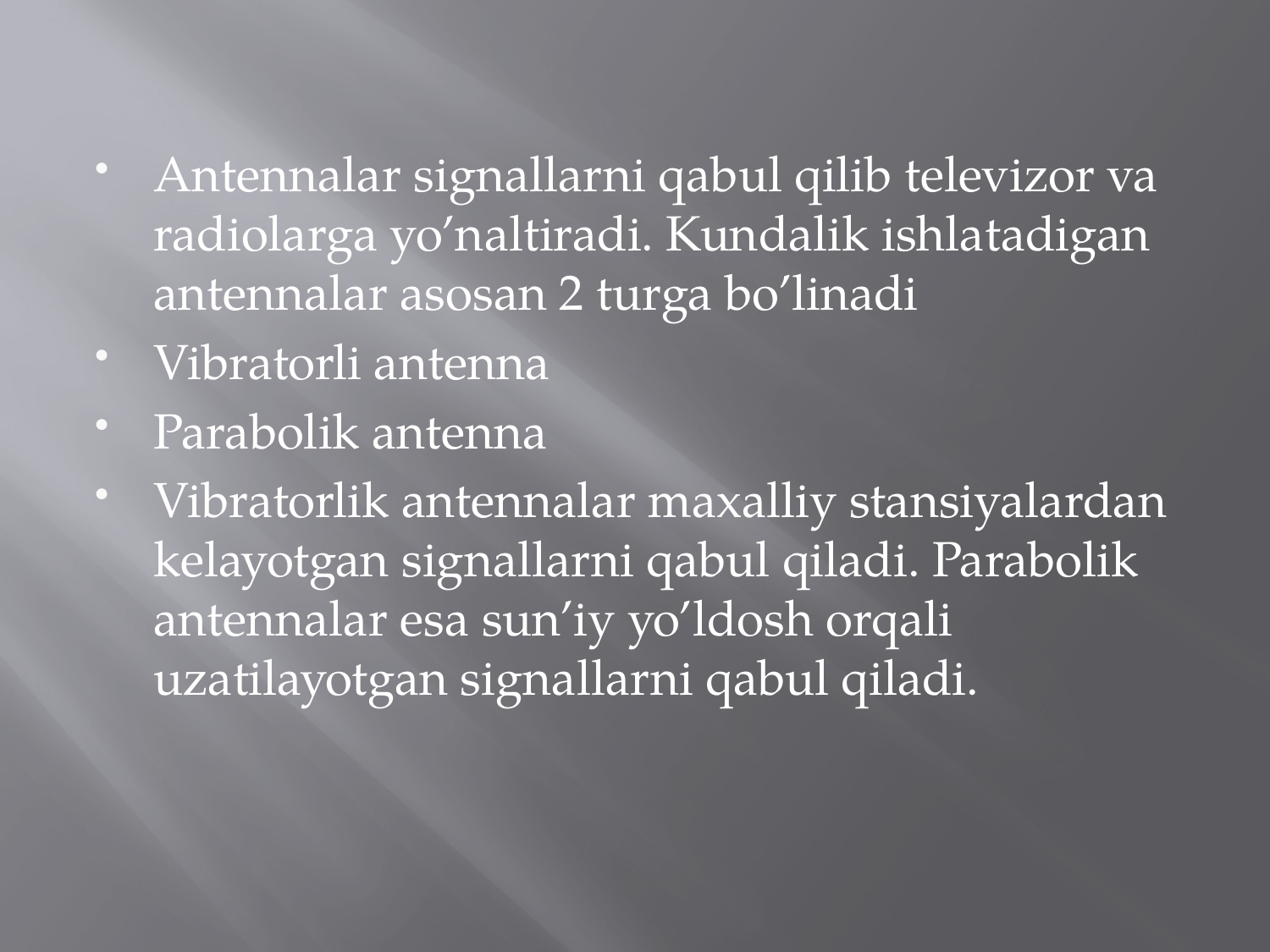

Antennalar signallarni qabul qilib televizor va radiolarga yo’naltiradi. Kundalik ishlatadigan antennalar asosan 2 turga bo’linadi
Vibratorli antenna
Parabolik antenna
Vibratorlik antennalar maxalliy stansiyalardan kelayotgan signallarni qabul qiladi. Parabolik  antennalar esa sun’iy yo’ldosh orqali uzatilayotgan signallarni qabul qiladi.